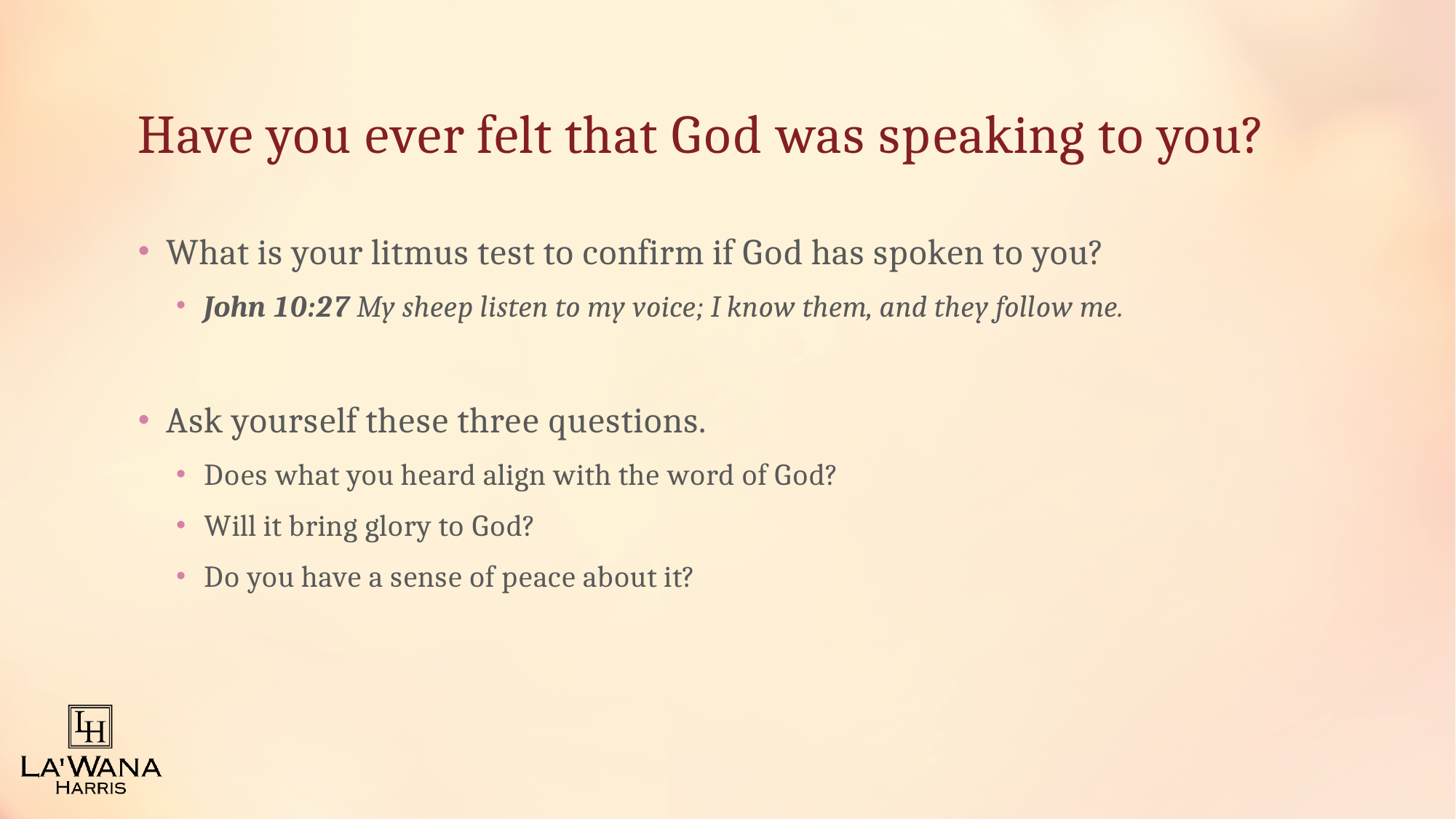

# Have you ever felt that God was speaking to you?
What is your litmus test to confirm if God has spoken to you?
John 10:27 My sheep listen to my voice; I know them, and they follow me.

Ask yourself these three questions.
Does what you heard align with the word of God?
Will it bring glory to God?
Do you have a sense of peace about it?